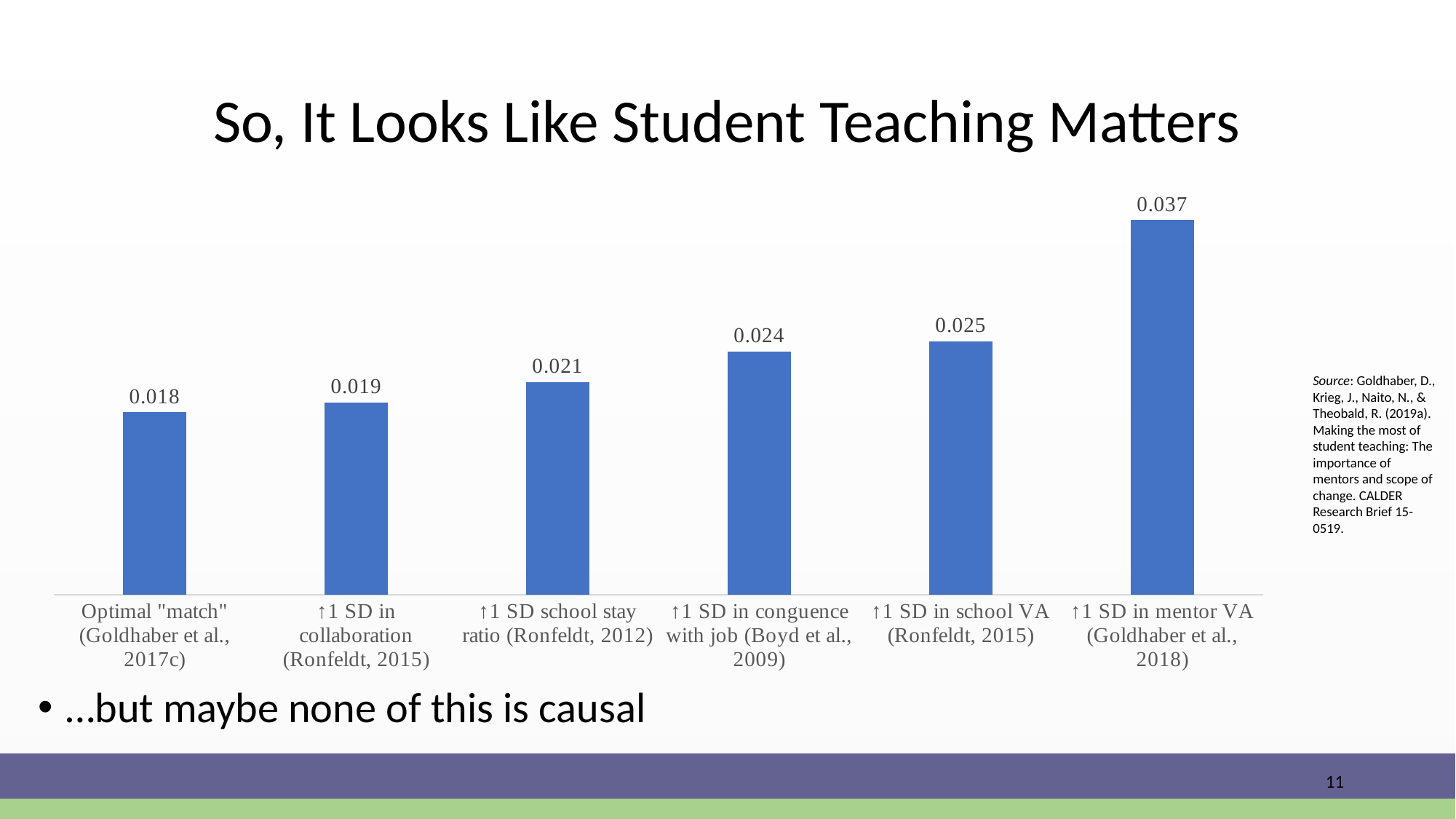

# So, It Looks Like Student Teaching Matters

### Chart

| Category | Increase in student math achievement (SDs) |
|---|---|
| Optimal "match" (Goldhaber et al., 2017c) | 0.018 |
| ↑1 SD in collaboration (Ronfeldt, 2015) | 0.019 |
| ↑1 SD school stay ratio (Ronfeldt, 2012) | 0.021 |
| ↑1 SD in conguence with job (Boyd et al., 2009) | 0.024 |
| ↑1 SD in school VA (Ronfeldt, 2015) | 0.025 |
| ↑1 SD in mentor VA (Goldhaber et al., 2018) | 0.037 |
Source: Goldhaber, D., Krieg, J., Naito, N., & Theobald, R. (2019a). Making the most of student teaching: The importance of mentors and scope of change. CALDER Research Brief 15-0519.
…but maybe none of this is causal
11